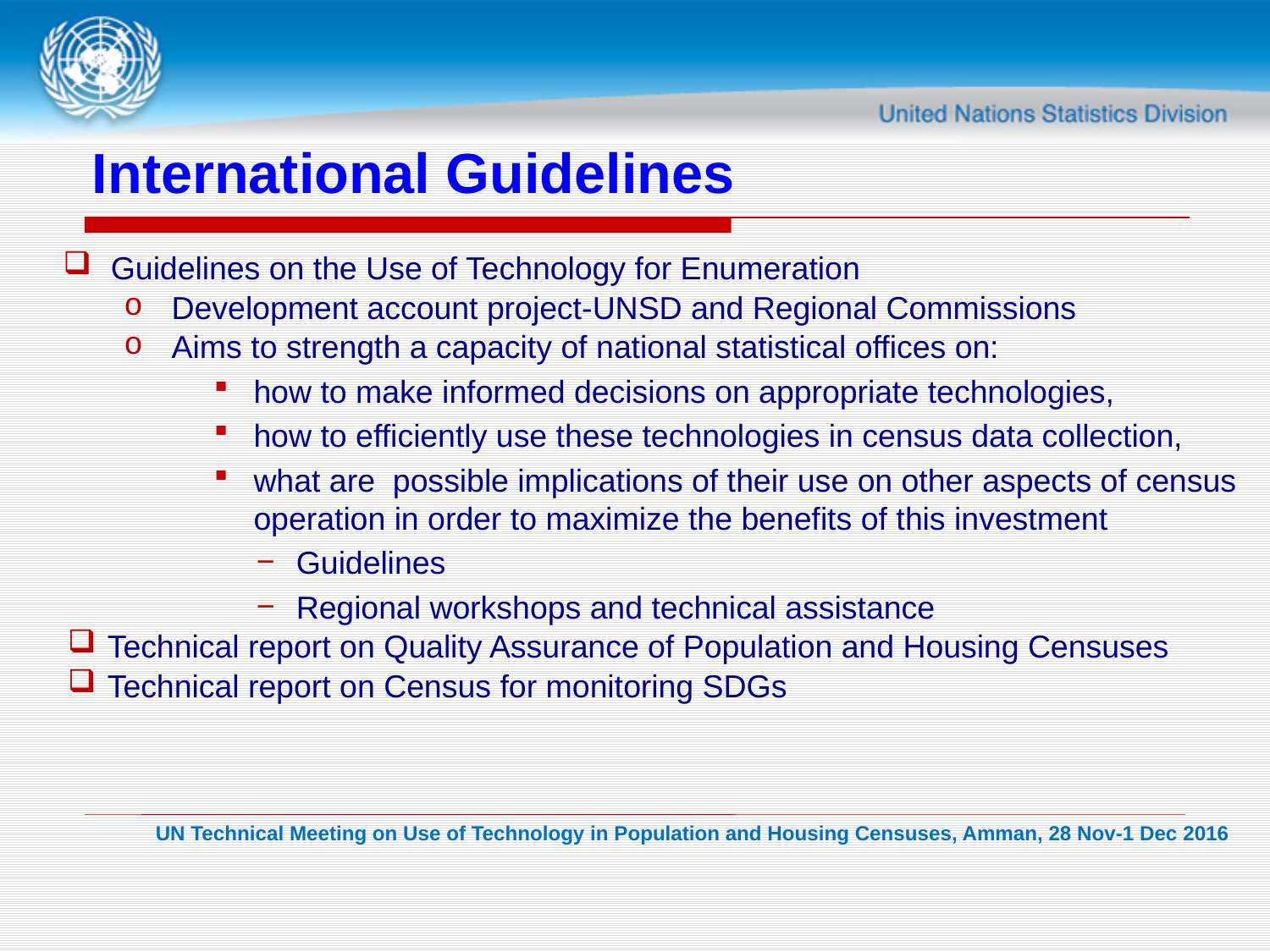

International Guidelines
Guidelines on the Use of Technology for Enumeration
Development account project-UNSD and Regional Commissions
Aims to strength a capacity of national statistical offices on:
how to make informed decisions on appropriate technologies,
how to efficiently use these technologies in census data collection,
what are  possible implications of their use on other aspects of census operation in order to maximize the benefits of this investment
Guidelines
Regional workshops and technical assistance
Technical report on Quality Assurance of Population and Housing Censuses
Technical report on Census for monitoring SDGs